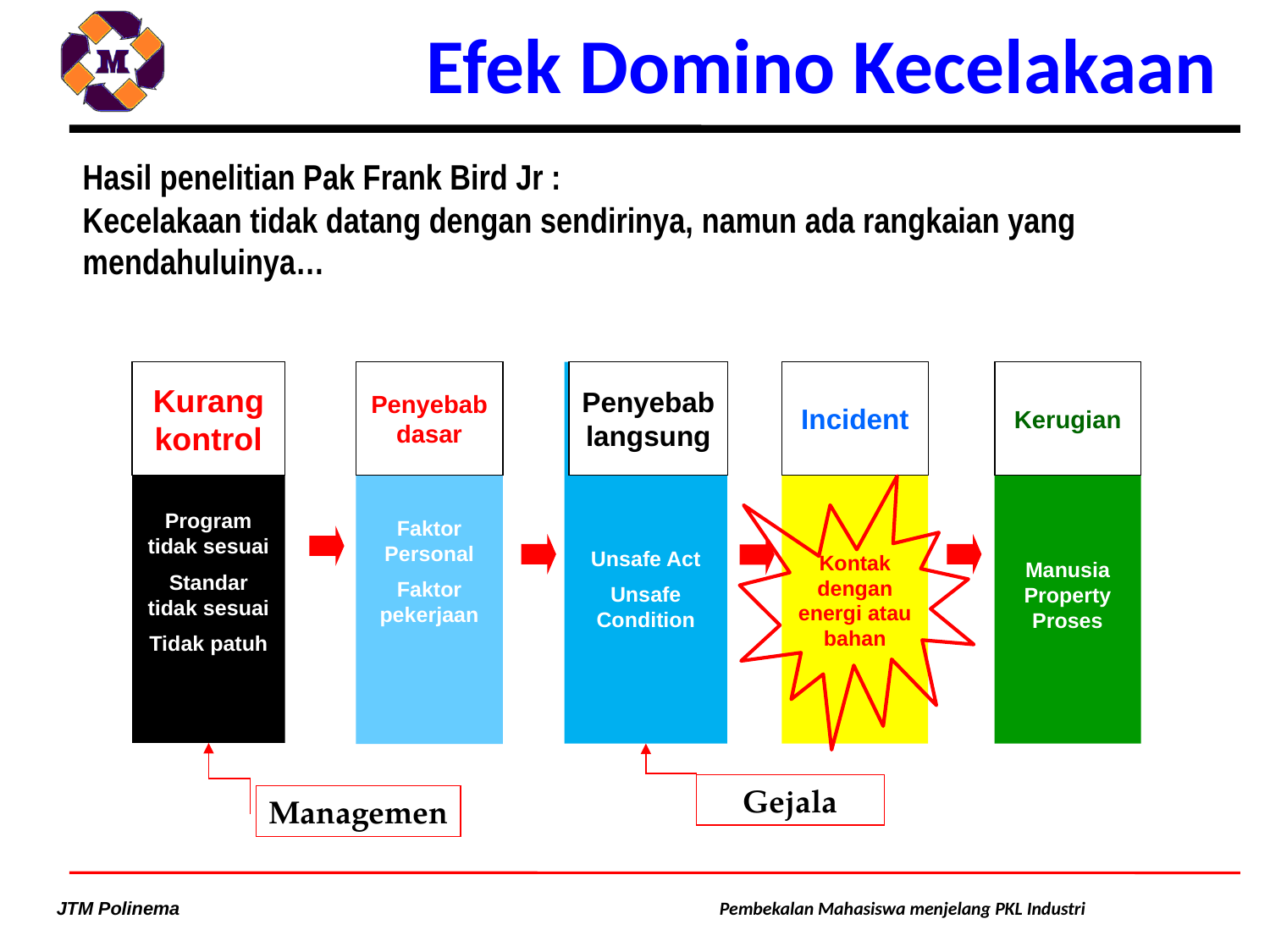

# Efek Domino Kecelakaan
Hasil penelitian Pak Frank Bird Jr :
Kecelakaan tidak datang dengan sendirinya, namun ada rangkaian yang mendahuluinya…

Program tidak sesuai
Standar tidak sesuai
Tidak patuh
Kurang kontrol
Penyebab dasar

Unsafe Act
Unsafe Condition
Penyebab langsung

Kontak dengan energi atau bahan
Incident

Manusia Property Proses

Kerugian

Faktor Personal
Faktor pekerjaan

Gejala
Managemen